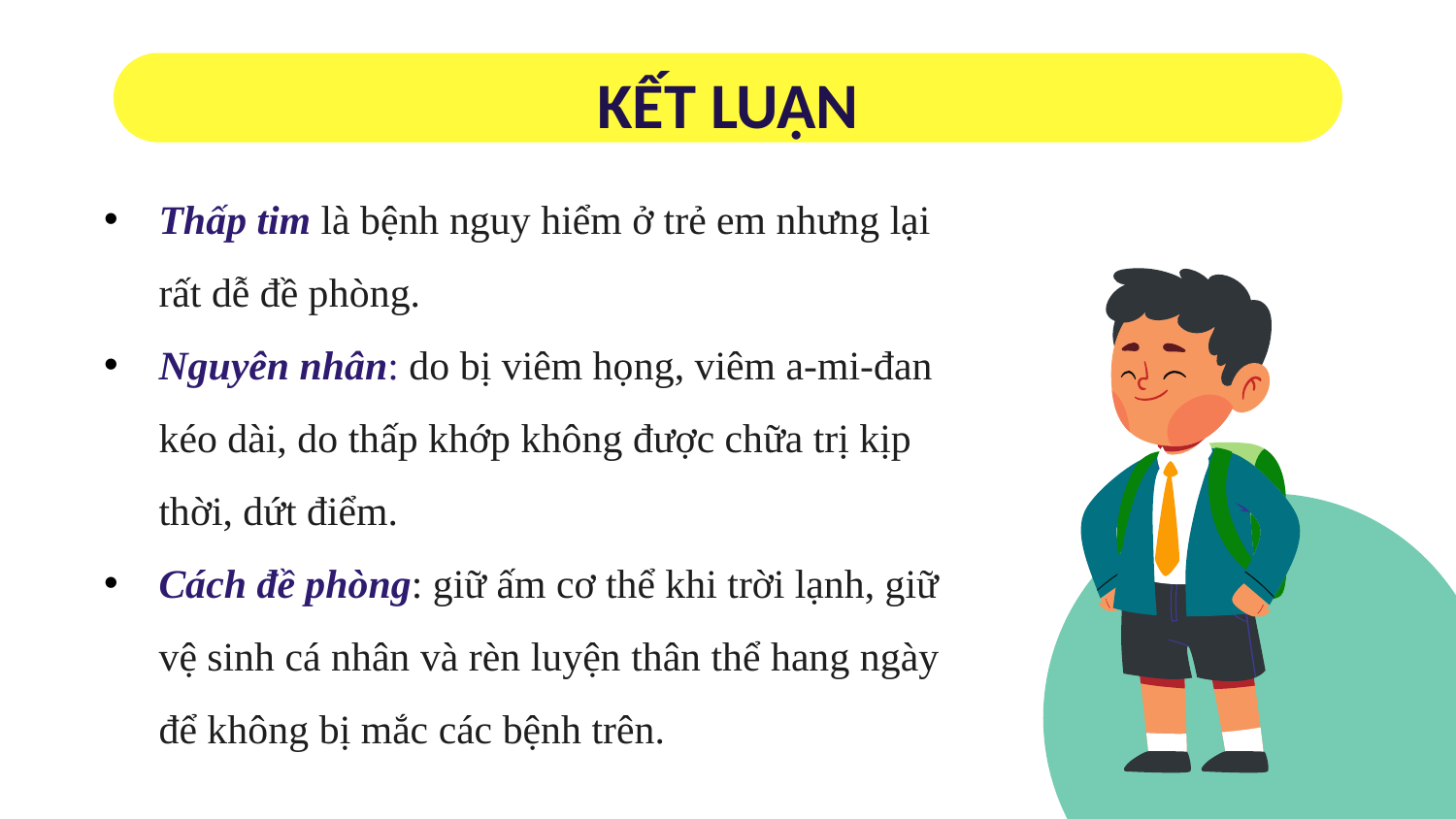

# KẾT LUẬN

Thấp tim là bệnh nguy hiểm ở trẻ em nhưng lại rất dễ đề phòng.
Nguyên nhân: do bị viêm họng, viêm a-mi-đan kéo dài, do thấp khớp không được chữa trị kịp thời, dứt điểm.
Cách đề phòng: giữ ấm cơ thể khi trời lạnh, giữ vệ sinh cá nhân và rèn luyện thân thể hang ngày để không bị mắc các bệnh trên.